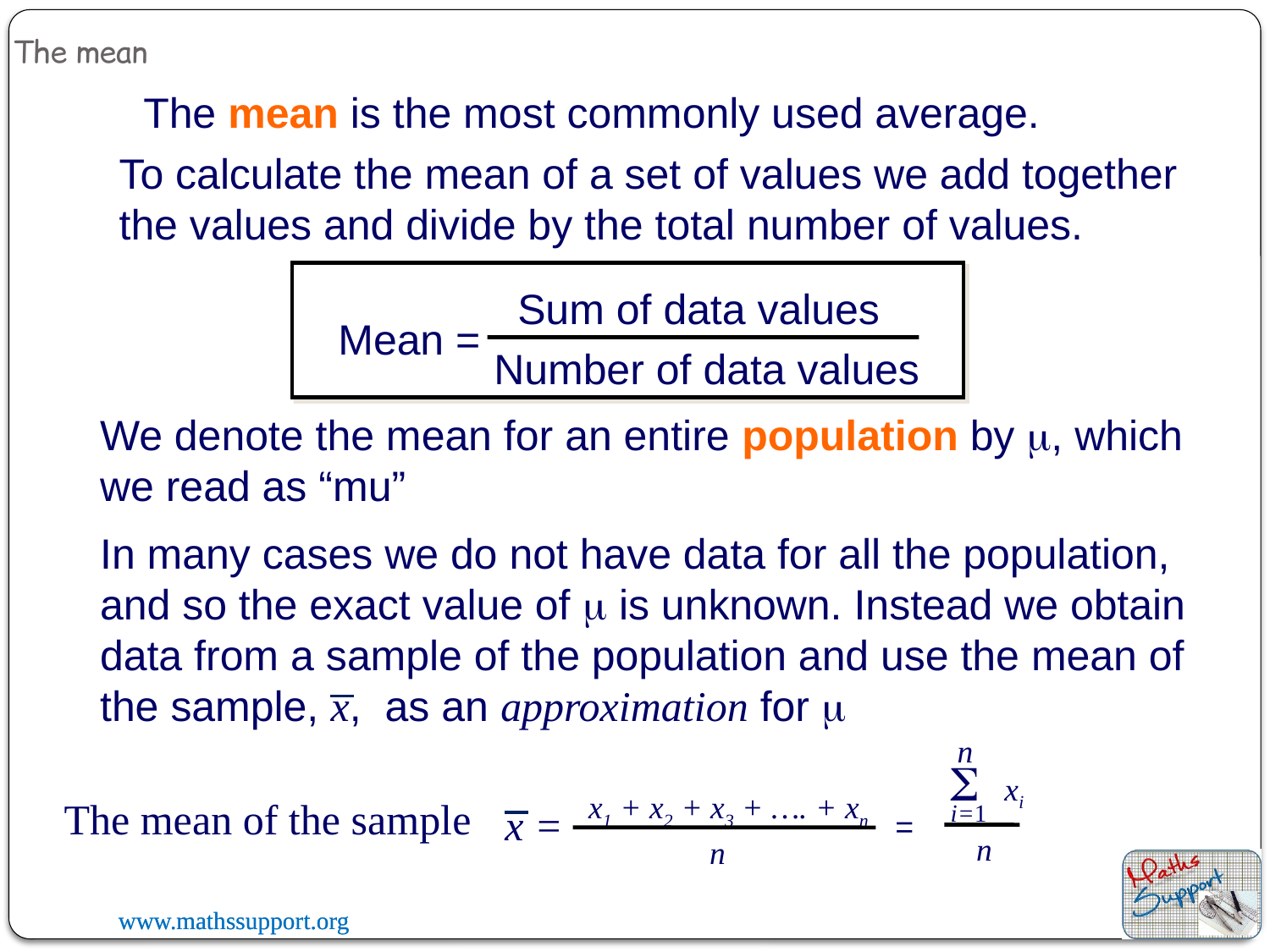

The mean
The mean is the most commonly used average.
To calculate the mean of a set of values we add together the values and divide by the total number of values.

Sum of data values
Number of data values

Mean =
We denote the mean for an entire population by μ, which we read as “mu”
In many cases we do not have data for all the population, and so the exact value of μ is unknown. Instead we obtain data from a sample of the population and use the mean of the sample, x,  as an approximation for μ
n
Σ xi
n

i=1
x1 + x2 + x3 + …. + xn
n

=
The mean of the sample
x =